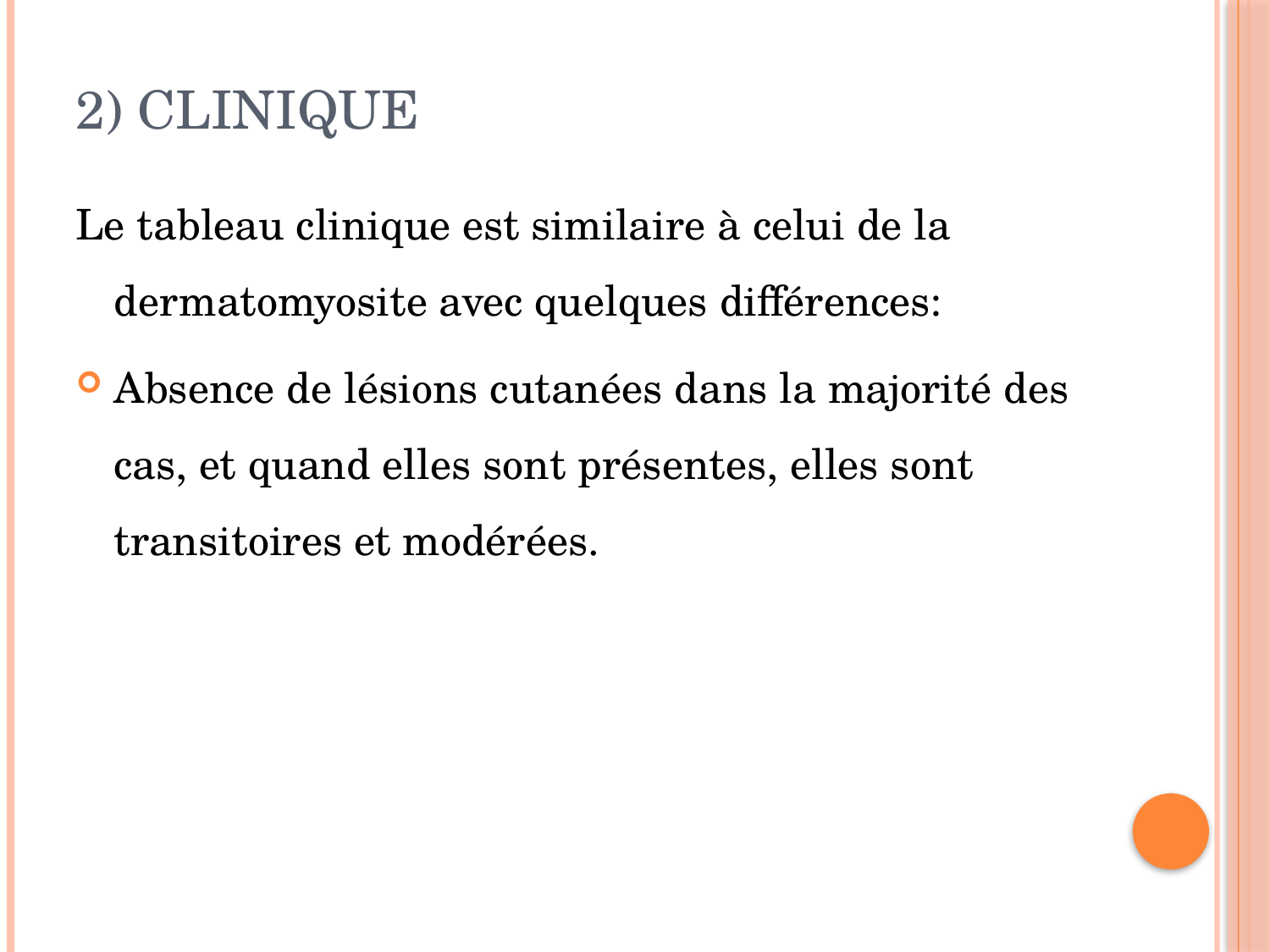

# 2) Clinique
Le tableau clinique est similaire à celui de la dermatomyosite avec quelques différences:
Absence de lésions cutanées dans la majorité des cas, et quand elles sont présentes, elles sont transitoires et modérées.